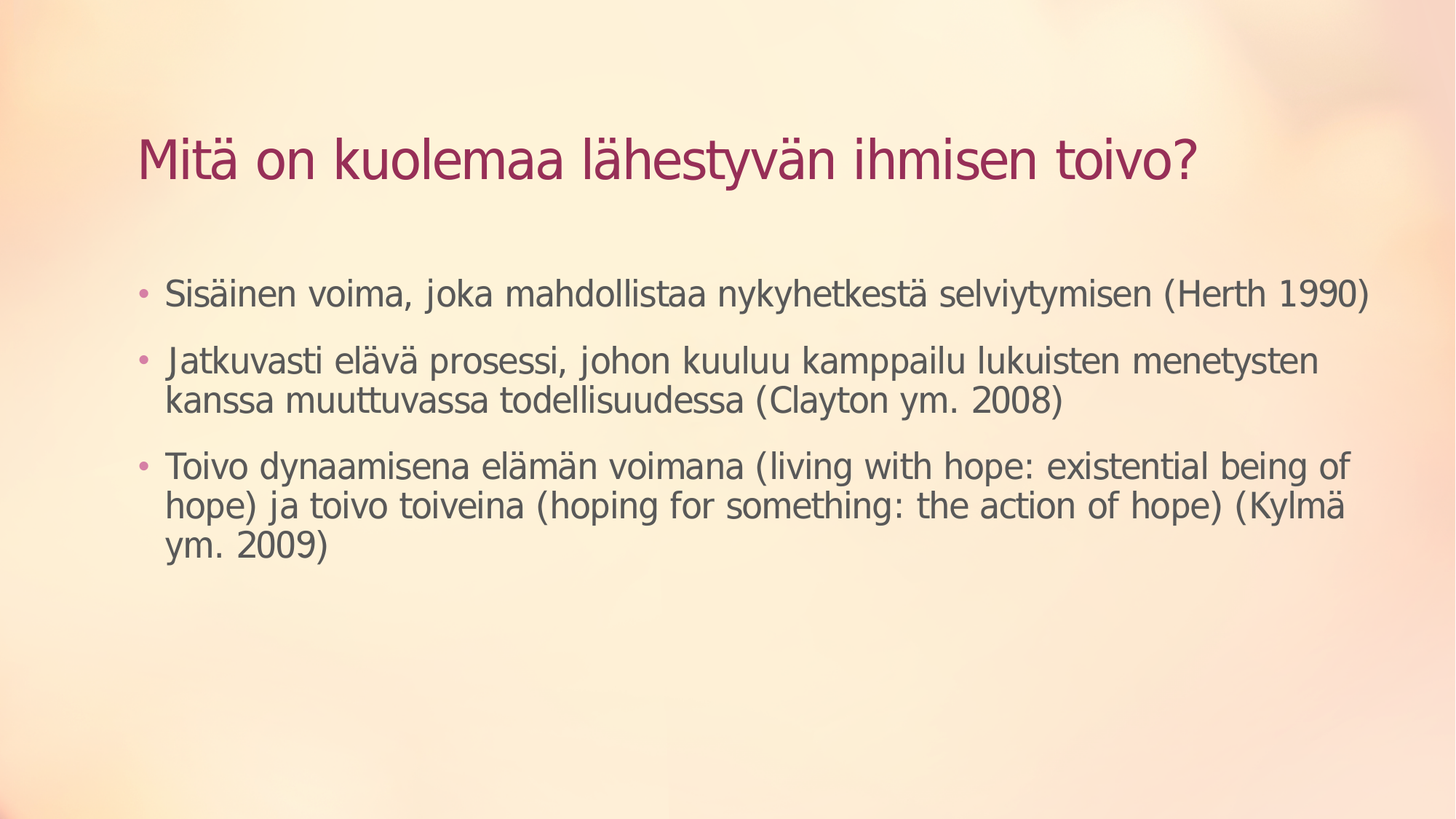

# Mitä on kuolemaa lähestyvän ihmisen toivo?
Sisäinen voima, joka mahdollistaa nykyhetkestä selviytymisen (Herth 1990)
Jatkuvasti elävä prosessi, johon kuuluu kamppailu lukuisten menetysten kanssa muuttuvassa todellisuudessa (Clayton ym. 2008)
Toivo dynaamisena elämän voimana (living with hope: existential being of hope) ja toivo toiveina (hoping for something: the action of hope) (Kylmä ym. 2009)